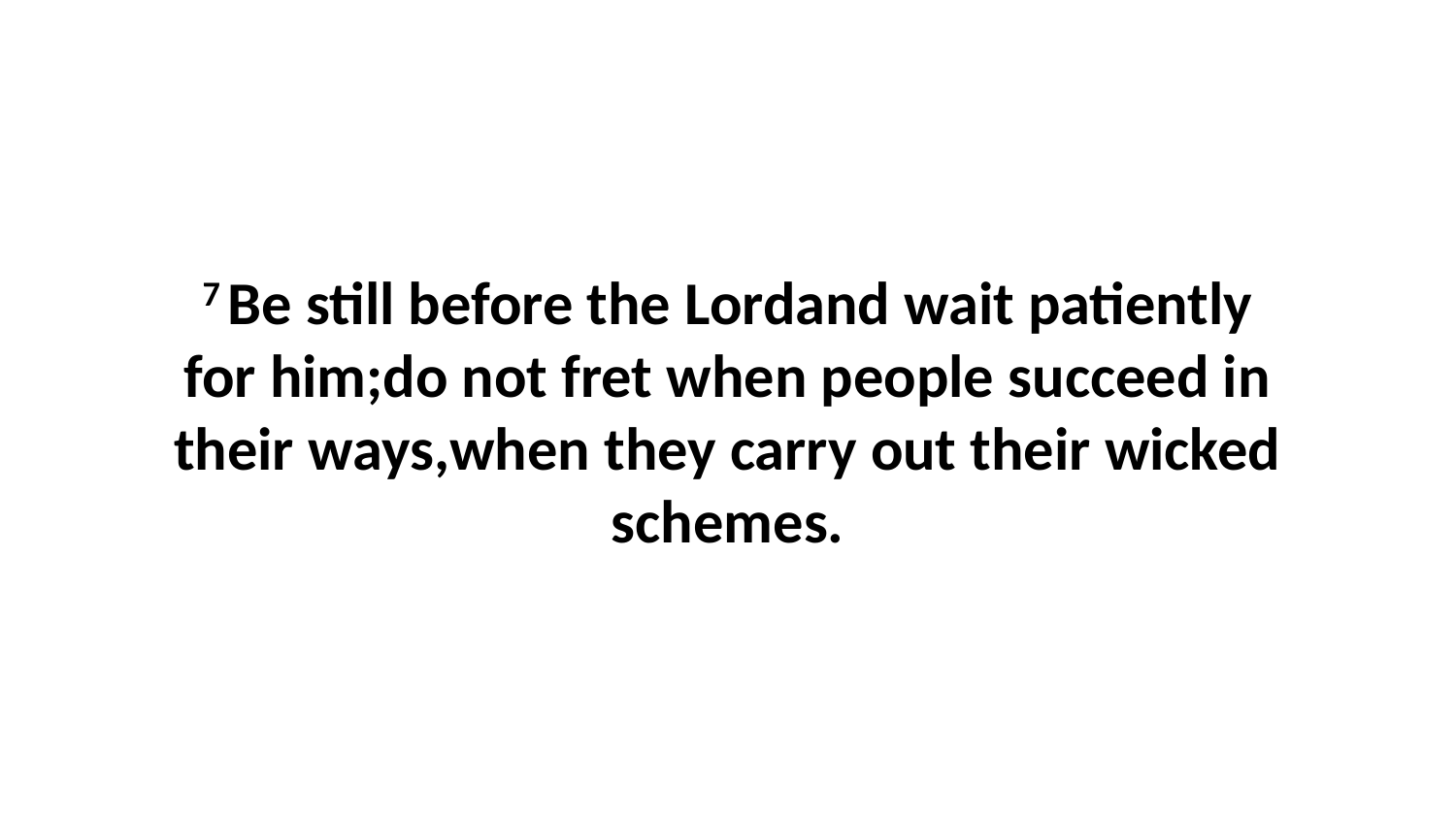

7 Be still before the Lordand wait patiently for him;do not fret when people succeed in their ways,when they carry out their wicked schemes.